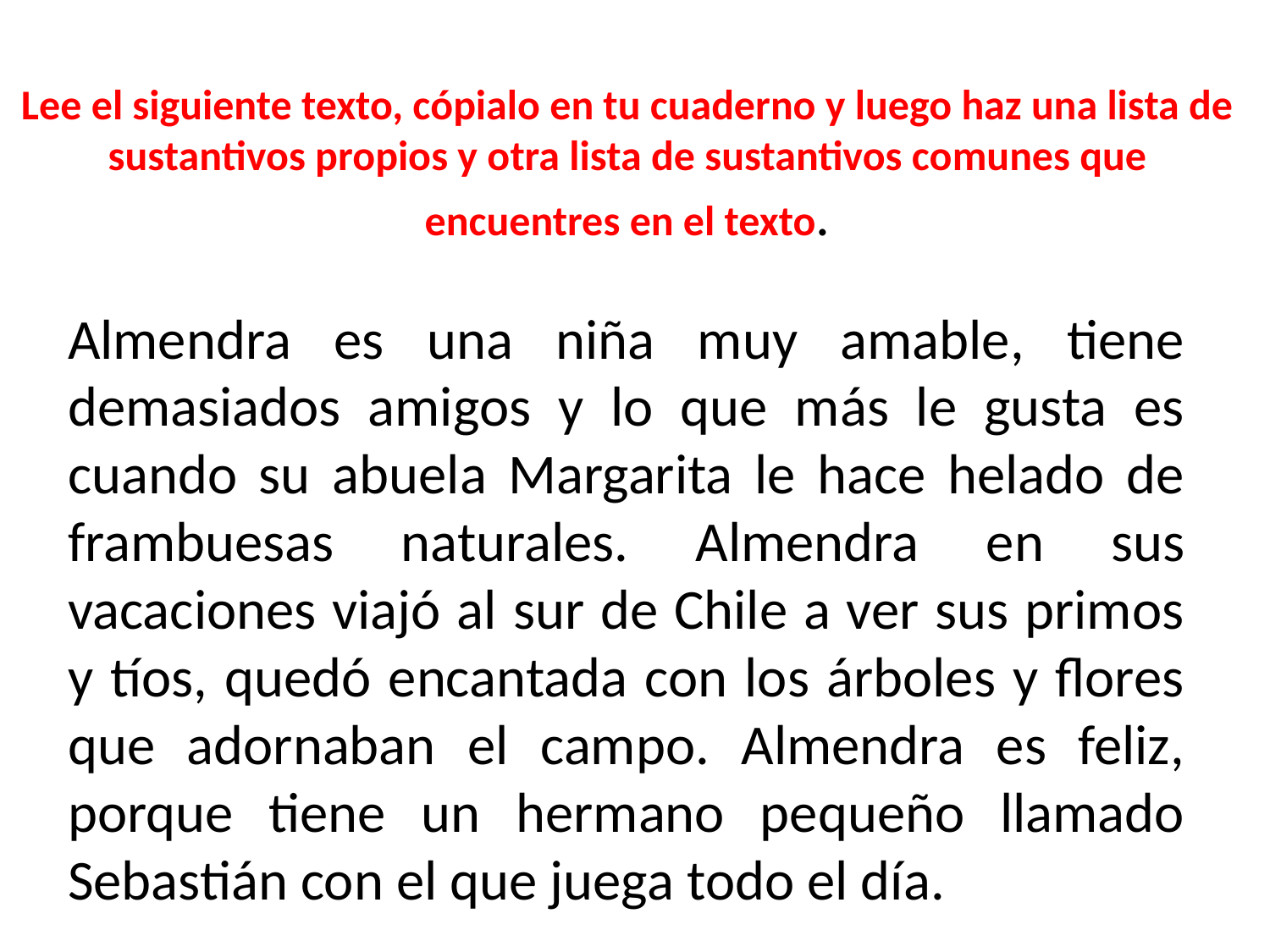

# Lee el siguiente texto, cópialo en tu cuaderno y luego haz una lista de sustantivos propios y otra lista de sustantivos comunes que encuentres en el texto.
Almendra es una niña muy amable, tiene demasiados amigos y lo que más le gusta es cuando su abuela Margarita le hace helado de frambuesas naturales. Almendra en sus vacaciones viajó al sur de Chile a ver sus primos y tíos, quedó encantada con los árboles y flores que adornaban el campo. Almendra es feliz, porque tiene un hermano pequeño llamado Sebastián con el que juega todo el día.